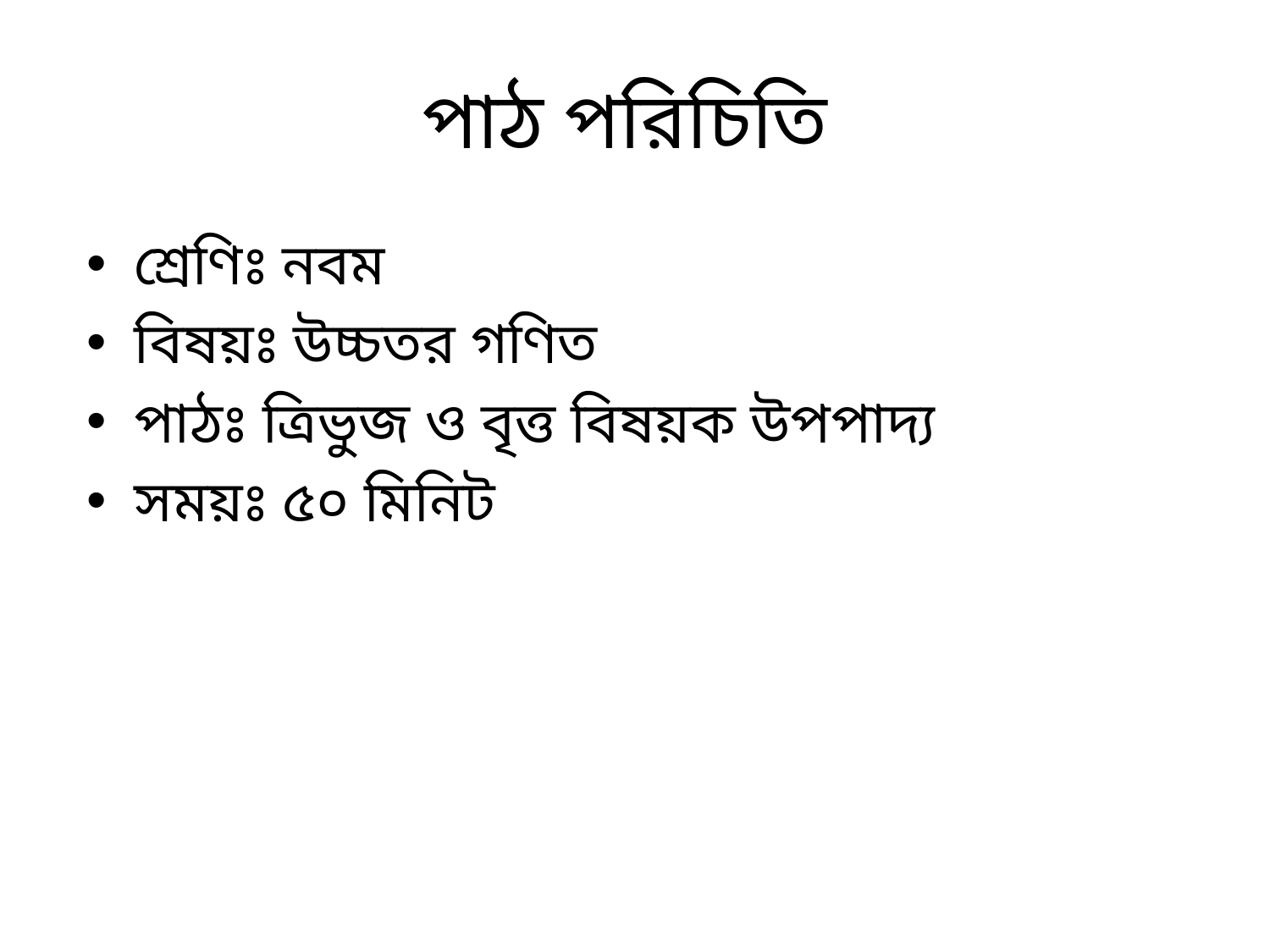

# পাঠ পরিচিতি
শ্রেণিঃ নবম
বিষয়ঃ উচ্চতর গণিত
পাঠঃ ত্রিভুজ ও বৃত্ত বিষয়ক উপপাদ্য
সময়ঃ ৫০ মিনিট